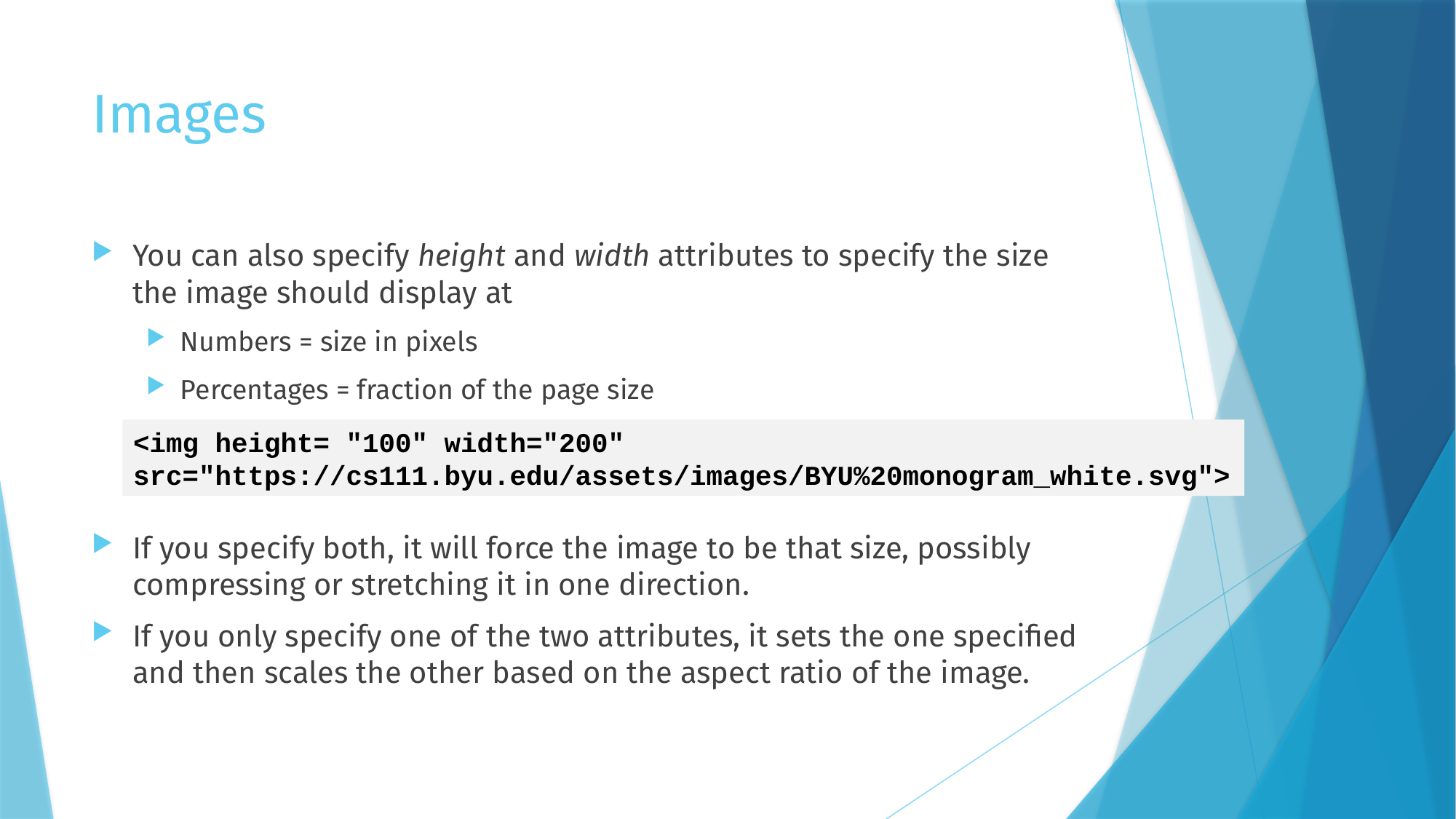

# Images
You can also specify height and width attributes to specify the size the image should display at
Numbers = size in pixels
Percentages = fraction of the page size

If you specify both, it will force the image to be that size, possibly compressing or stretching it in one direction.
If you only specify one of the two attributes, it sets the one specified and then scales the other based on the aspect ratio of the image.

<img height= "100" width="200"
src="https://cs111.byu.edu/assets/images/BYU%20monogram_white.svg">